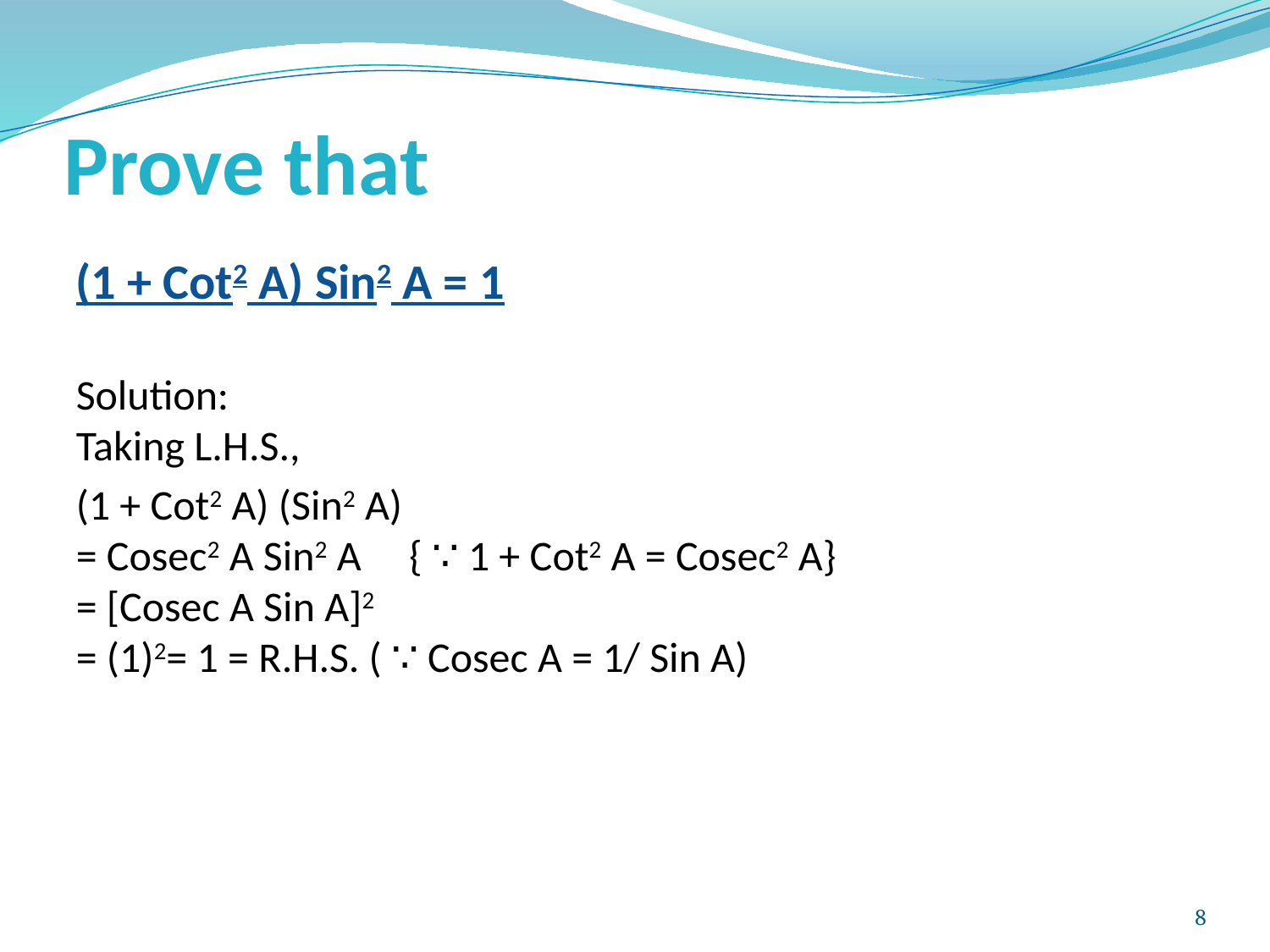

# Prove that
(1 + Cot2 A) Sin2 A = 1
Solution:
Taking L.H.S.,
(1 + Cot2 A) (Sin2 A)
= Cosec2 A Sin2 A     { ∵ 1 + Cot2 A = Cosec2 A}
= [Cosec A Sin A]2
= (1)2= 1 = R.H.S. ( ∵ Cosec A = 1/ Sin A)

8